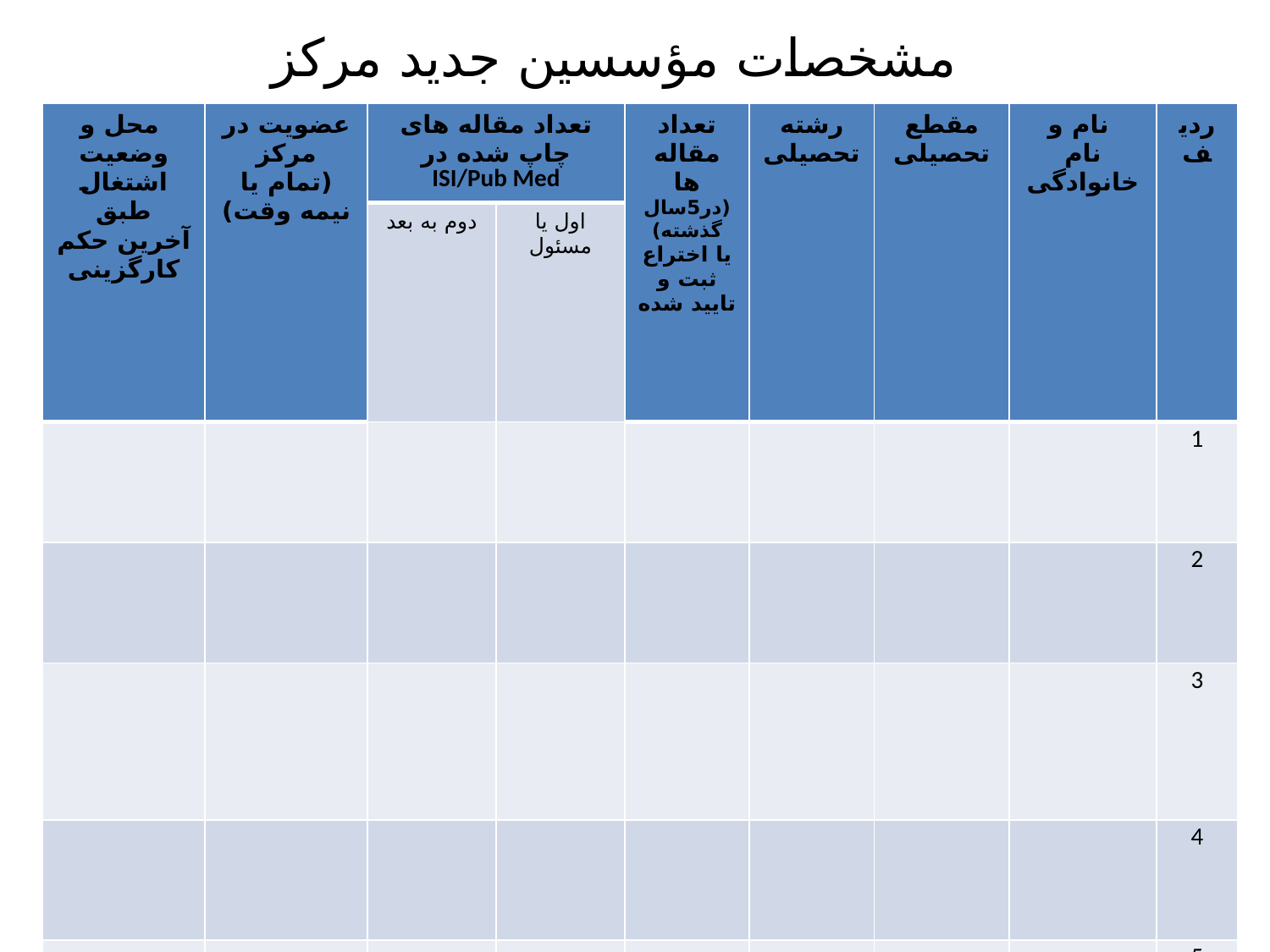

مشخصات مؤسسین جدید مرکز

| محل و وضعیت اشتغال طبق آخرین حکم کارگزینی | عضویت در مرکز (تمام یا نیمه وقت) | تعداد مقاله های چاپ شده در ISI/Pub Med |  | تعداد مقاله ها (در5سال گذشته) یا اختراع ثبت و تایید شده | رشته تحصیلی | مقطع تحصیلی | نام و نام خانوادگی | ردیف |
| --- | --- | --- | --- | --- | --- | --- | --- | --- |
|  |  | دوم به بعد | اول یا مسئول |  |  |  |  |  |
|  |  |  |  |  |  |  |  | 1 |
|  |  |  |  |  |  |  |  | 2 |
|  |  |  |  |  |  |  |  | 3 |
|  |  |  |  |  |  |  |  | 4 |
|  |  |  |  |  |  |  |  | 5 |